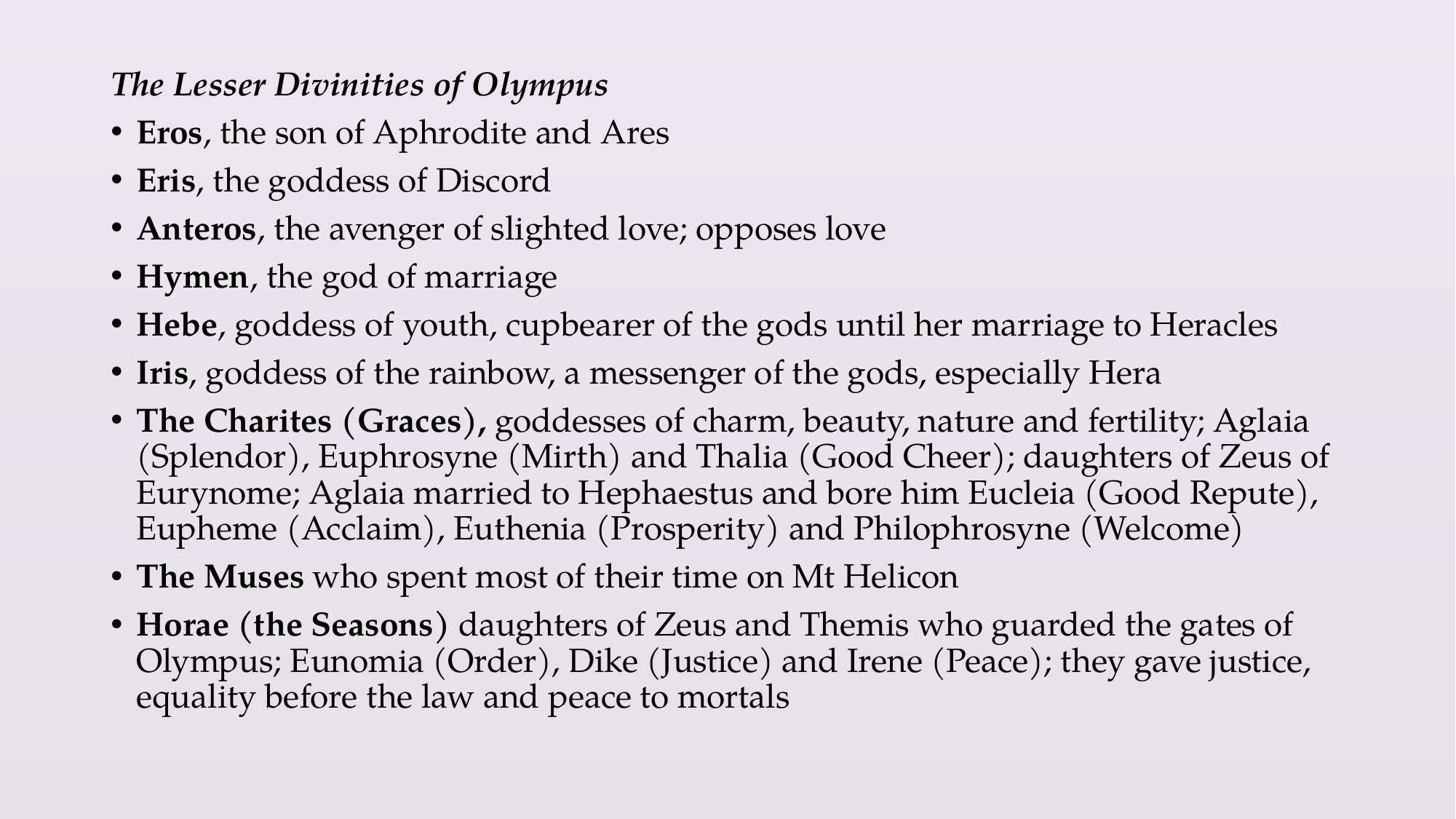

The Lesser Divinities of Olympus
Eros, the son of Aphrodite and Ares
Eris, the goddess of Discord
Anteros, the avenger of slighted love; opposes love
Hymen, the god of marriage
Hebe, goddess of youth, cupbearer of the gods until her marriage to Heracles
Iris, goddess of the rainbow, a messenger of the gods, especially Hera
The Charites (Graces), goddesses of charm, beauty, nature and fertility; Aglaia (Splendor), Euphrosyne (Mirth) and Thalia (Good Cheer); daughters of Zeus of Eurynome; Aglaia married to Hephaestus and bore him Eucleia (Good Repute), Eupheme (Acclaim), Euthenia (Prosperity) and Philophrosyne (Welcome)
The Muses who spent most of their time on Mt Helicon
Horae (the Seasons) daughters of Zeus and Themis who guarded the gates of Olympus; Eunomia (Order), Dike (Justice) and Irene (Peace); they gave justice, equality before the law and peace to mortals